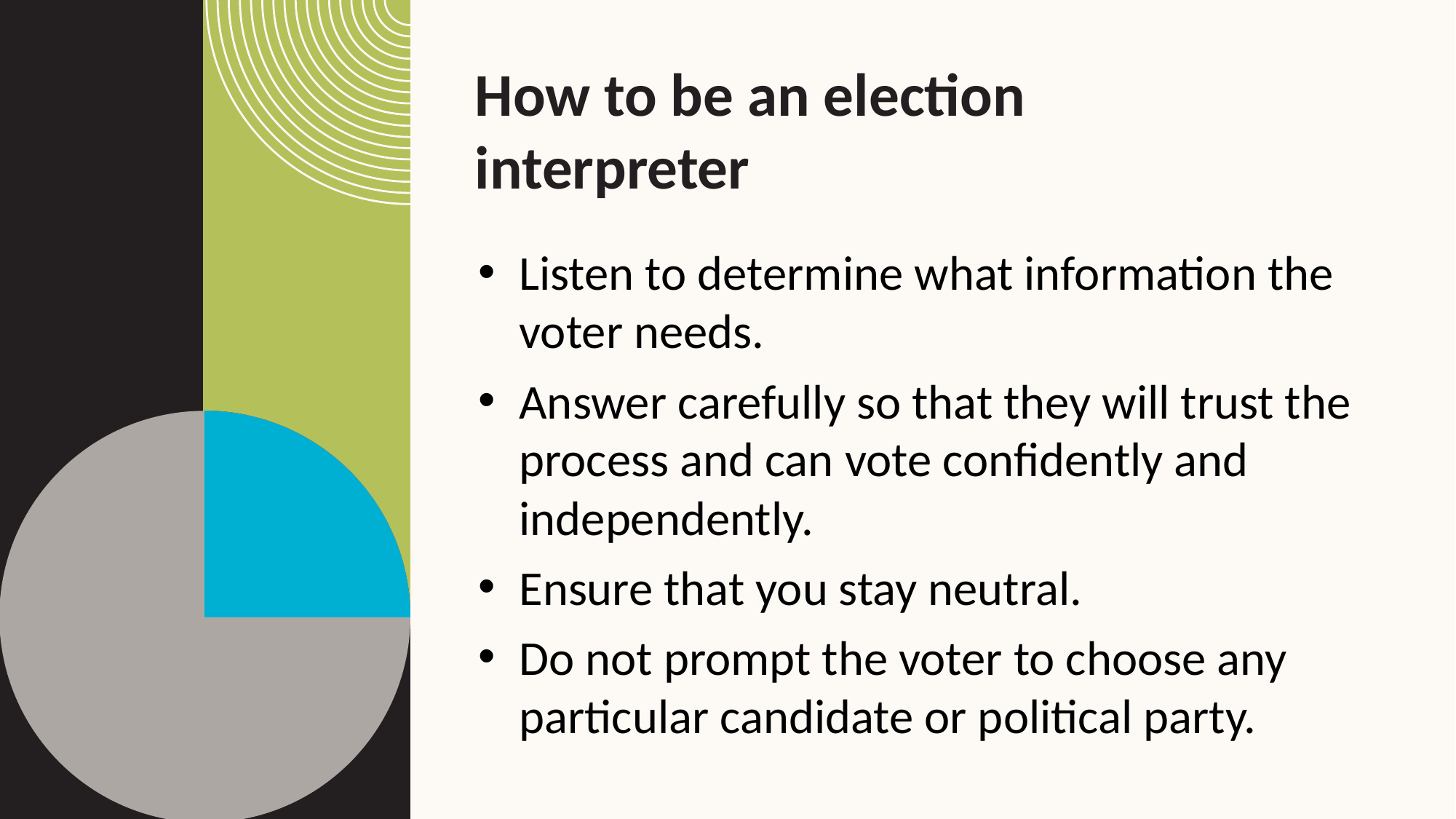

# How to be an election interpreter
Listen to determine what information the voter needs.
Answer carefully so that they will trust the process and can vote confidently and independently.
Ensure that you stay neutral.
Do not prompt the voter to choose any particular candidate or political party.